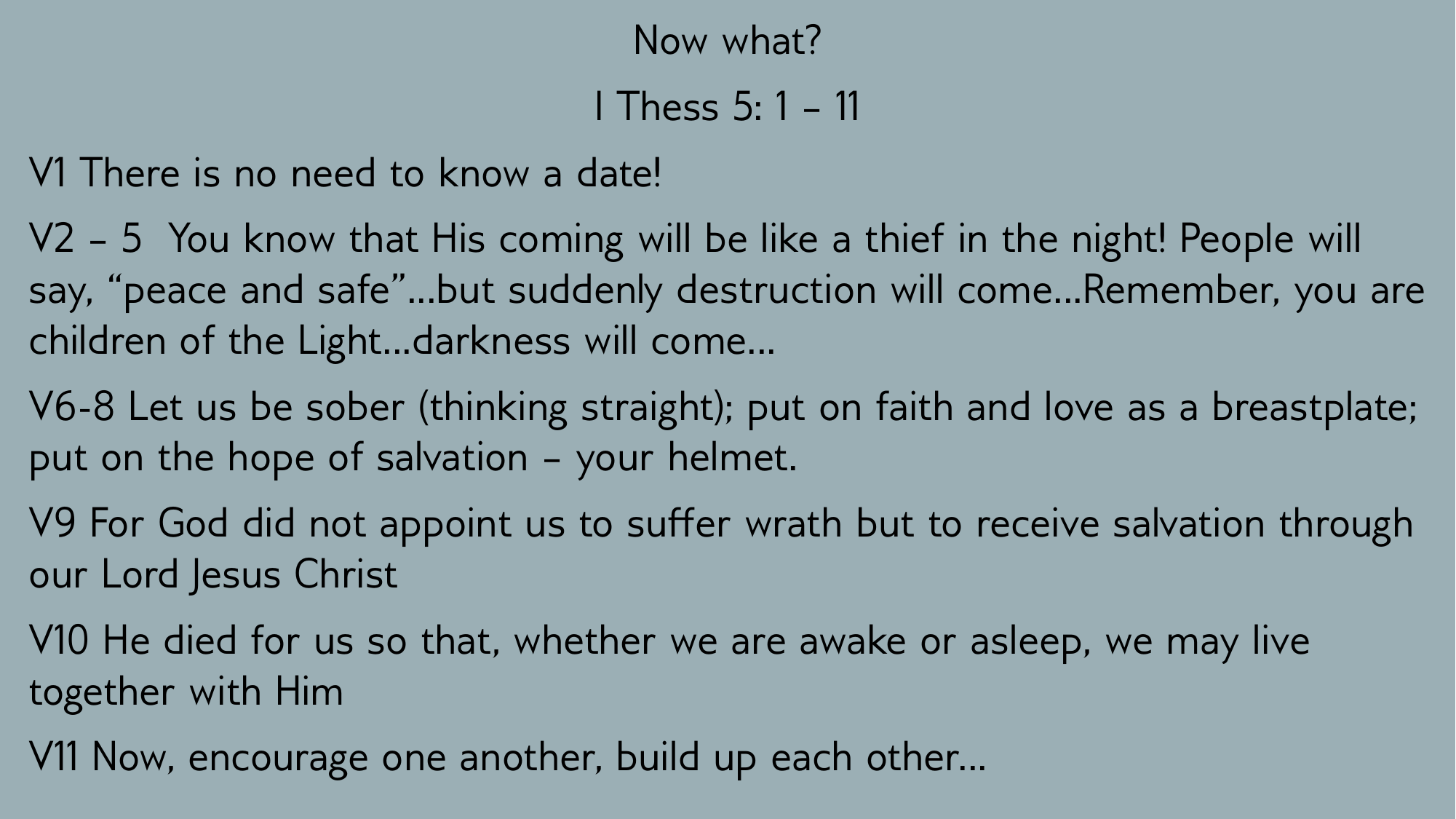

Now what?
I Thess 5: 1 – 11
V1 There is no need to know a date!
V2 – 5  You know that His coming will be like a thief in the night! People will say, “peace and safe”...but suddenly destruction will come...Remember, you are children of the Light...darkness will come...
V6-8 Let us be sober (thinking straight); put on faith and love as a breastplate; put on the hope of salvation – your helmet.
V9 For God did not appoint us to suffer wrath but to receive salvation through our Lord Jesus Christ
V10 He died for us so that, whether we are awake or asleep, we may live together with Him
V11 Now, encourage one another, build up each other...